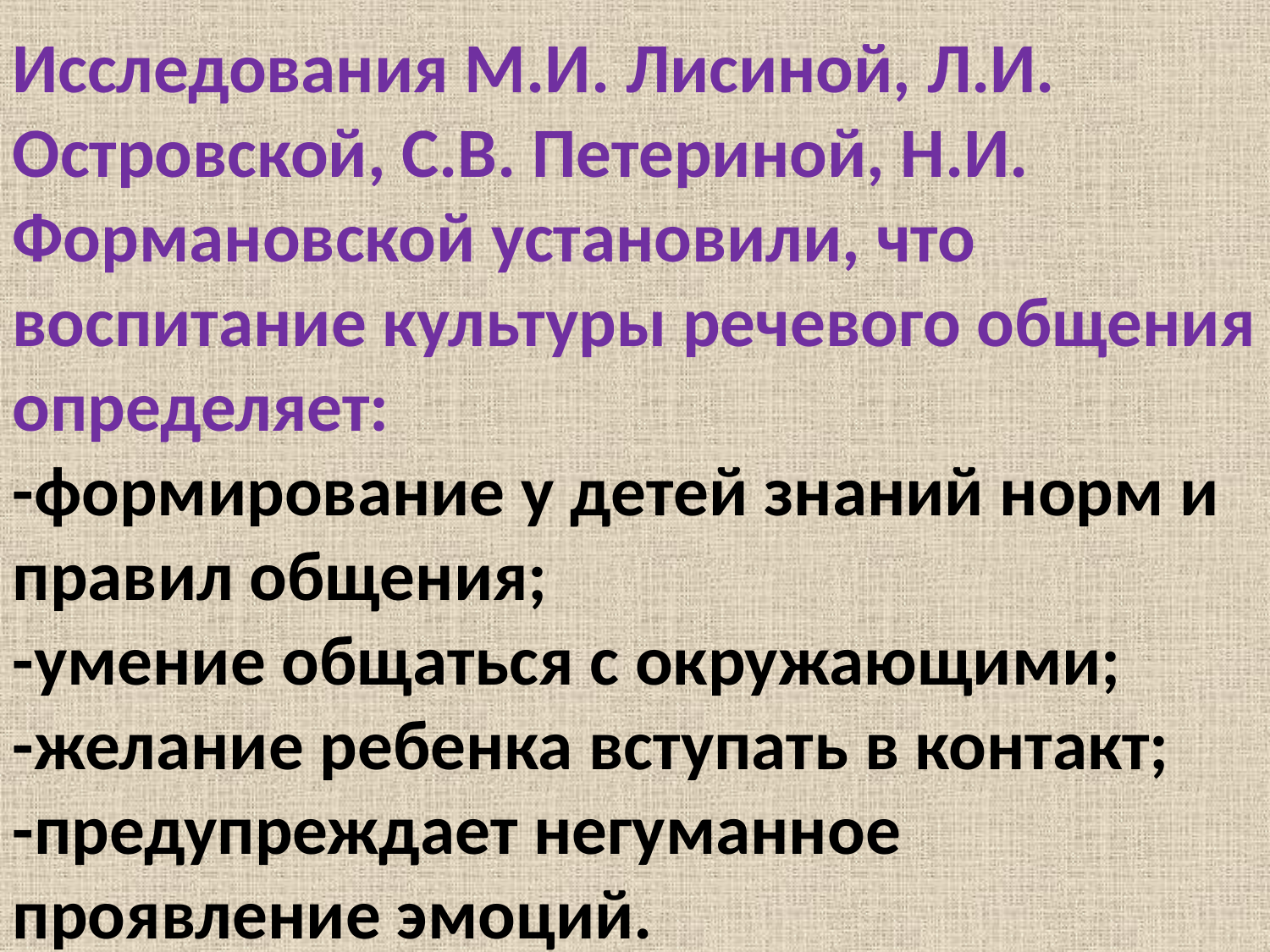

Исследования М.И. Лисиной, Л.И. Островской, С.В. Петериной, Н.И. Формановской установили, что воспитание культуры речевого общения определяет:
-формирование у детей знаний норм и правил общения;
-умение общаться с окружающими;
-желание ребенка вступать в контакт;
-предупреждает негуманное проявление эмоций.
#